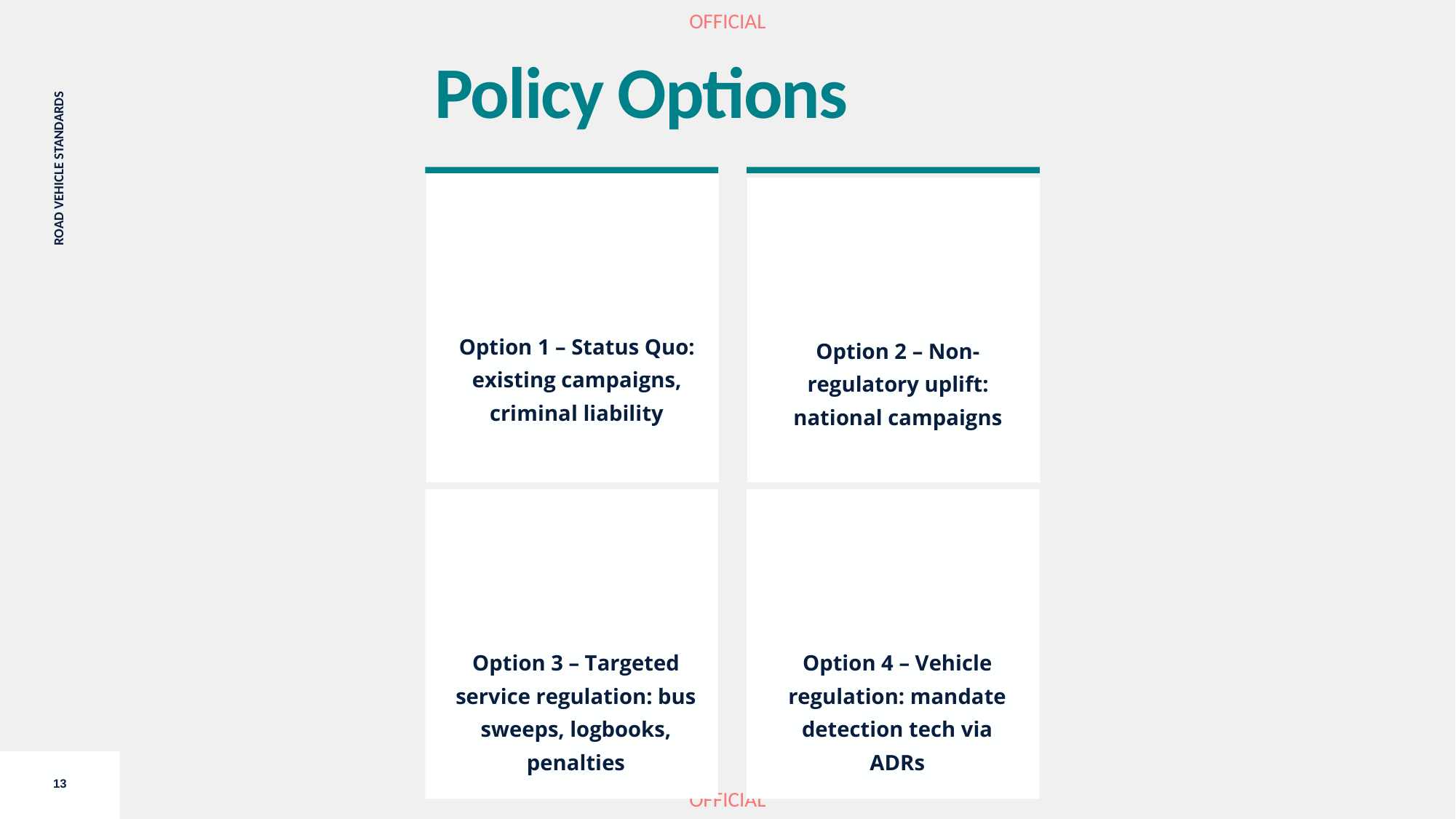

# Policy Options

Option 1 – Status Quo: existing campaigns, criminal liability

Option 2 – Non-regulatory uplift: national campaigns
Option 3 – Targeted service regulation: bus sweeps, logbooks, penalties
Option 4 – Vehicle regulation: mandate detection tech via ADRs